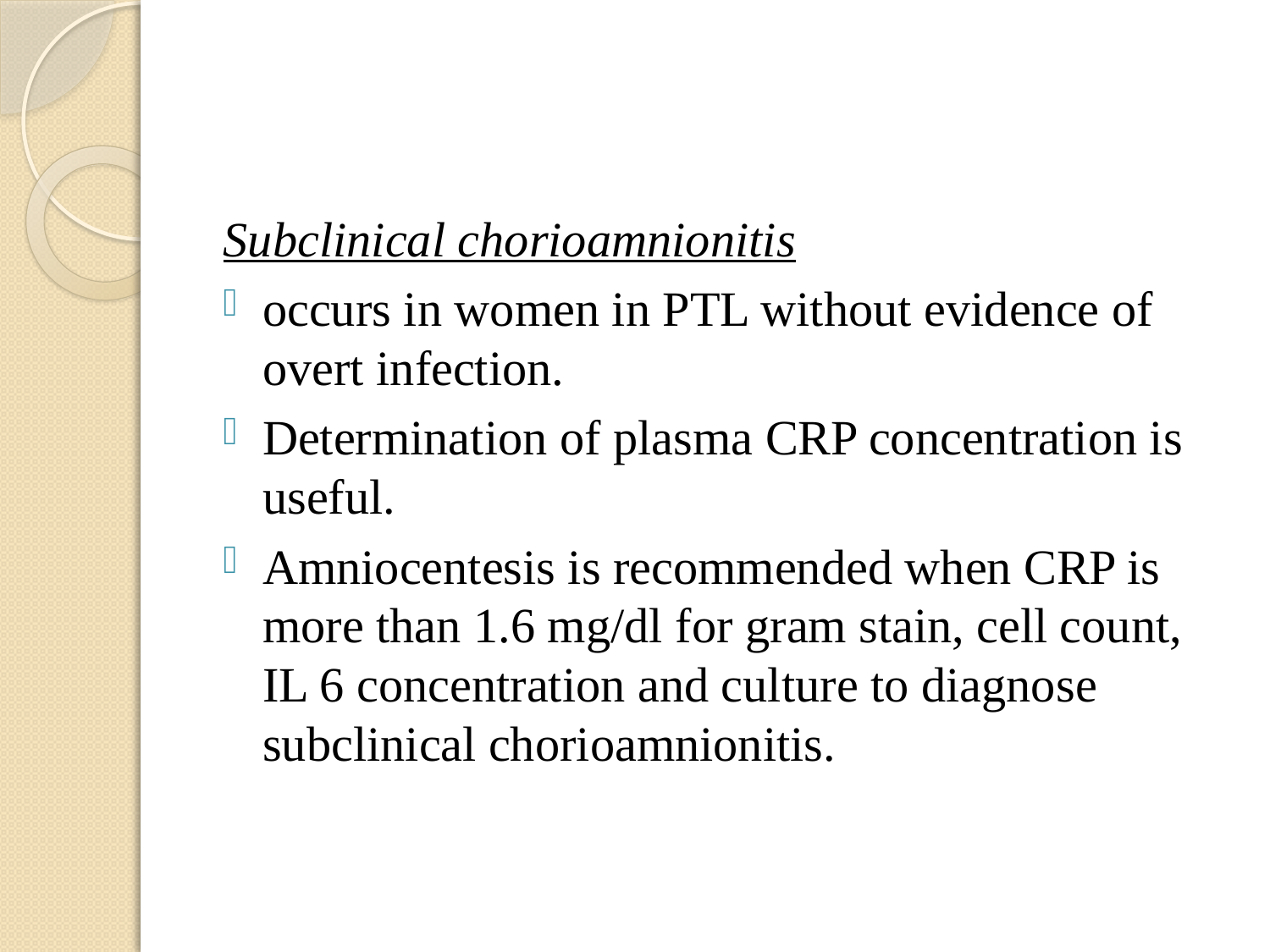

#
Subclinical chorioamnionitis
occurs in women in PTL without evidence of overt infection.
Determination of plasma CRP concentration is useful.
Amniocentesis is recommended when CRP is more than 1.6 mg/dl for gram stain, cell count, IL 6 concentration and culture to diagnose subclinical chorioamnionitis.